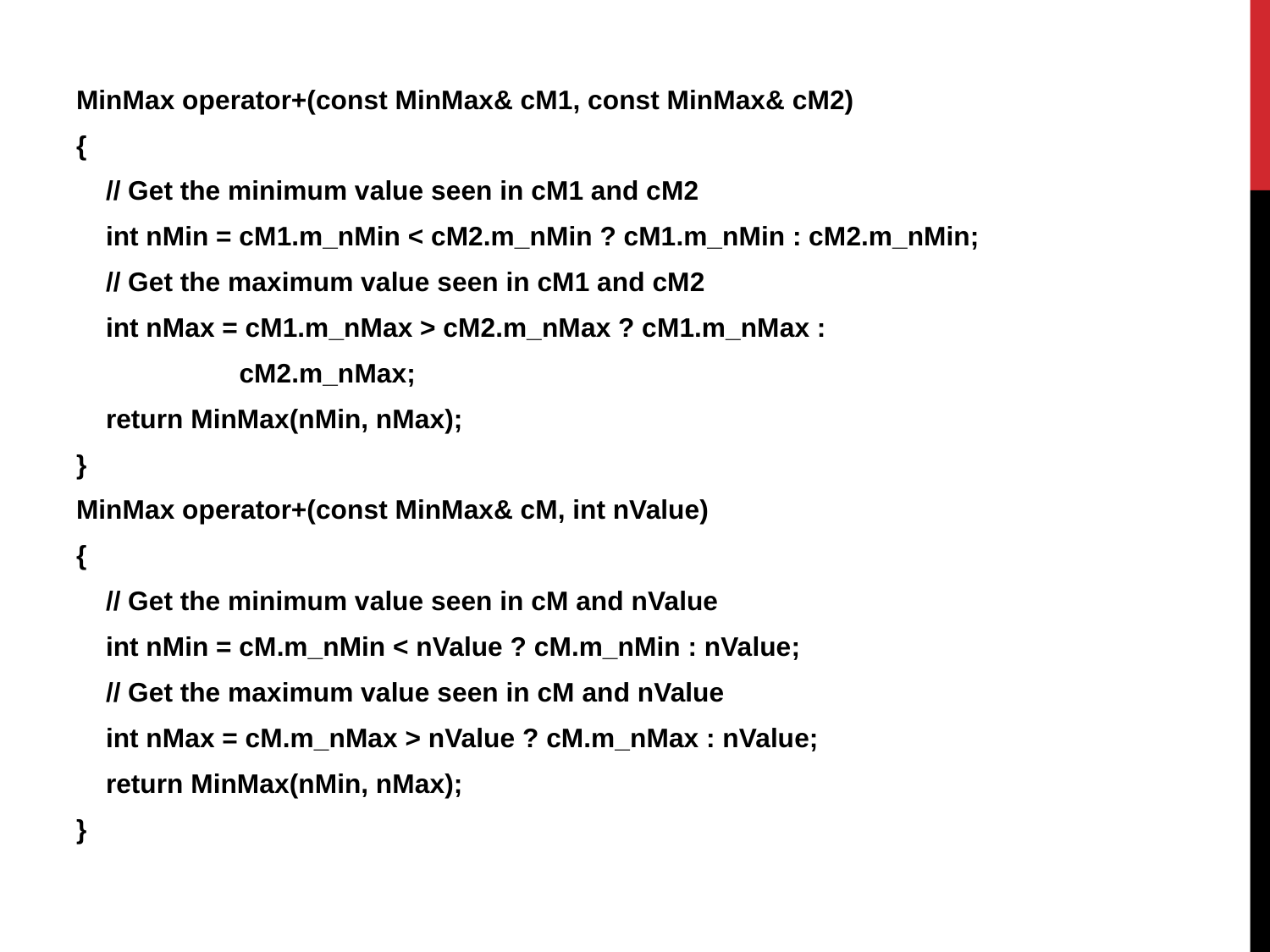

MinMax operator+(const MinMax& cM1, const MinMax& cM2)
{
    // Get the minimum value seen in cM1 and cM2
    int nMin = cM1.m_nMin < cM2.m_nMin ? cM1.m_nMin : cM2.m_nMin;
    // Get the maximum value seen in cM1 and cM2
    int nMax = cM1.m_nMax > cM2.m_nMax ? cM1.m_nMax :
                      cM2.m_nMax;
    return MinMax(nMin, nMax);
}
MinMax operator+(const MinMax& cM, int nValue)
{
    // Get the minimum value seen in cM and nValue
    int nMin = cM.m_nMin < nValue ? cM.m_nMin : nValue;
    // Get the maximum value seen in cM and nValue
    int nMax = cM.m_nMax > nValue ? cM.m_nMax : nValue;
    return MinMax(nMin, nMax);
}